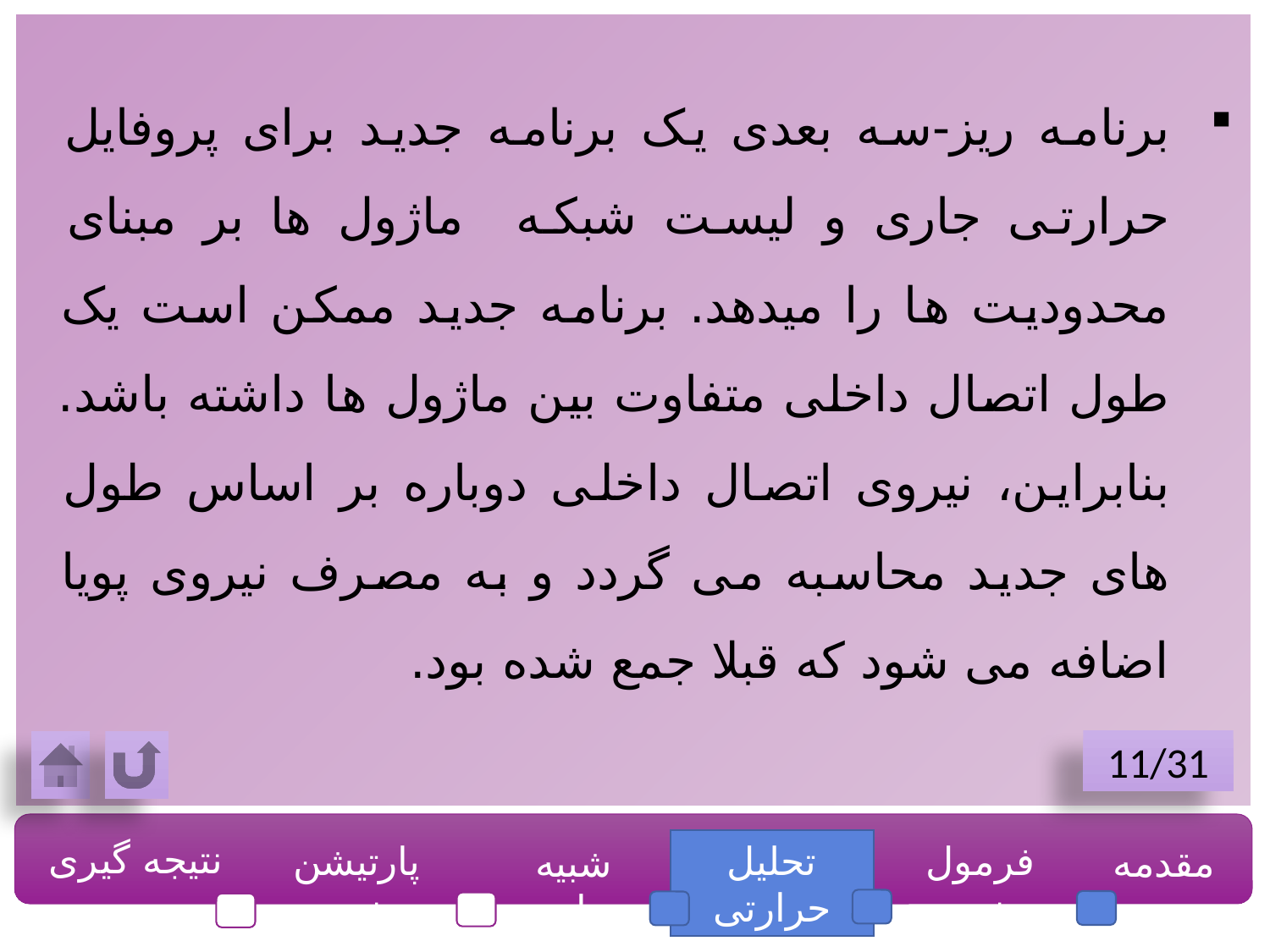

برنامه ریز-سه بعدی یک برنامه جدید برای پروفایل حرارتی جاری و لیست شبکه  ماژول ها بر مبنای محدودیت ها را میدهد. برنامه جدید ممکن است یک طول اتصال داخلی متفاوت بین ماژول ها داشته باشد. بنابراین، نیروی اتصال داخلی دوباره بر اساس طول های جدید محاسبه می گردد و به مصرف نیروی پویا اضافه می شود که قبلا جمع شده بود.

11/31

نتیجه گیری
پارتیشن بندی
تحلیل حرارتی
فرمول بندی
مقدمه
شبیه سازی